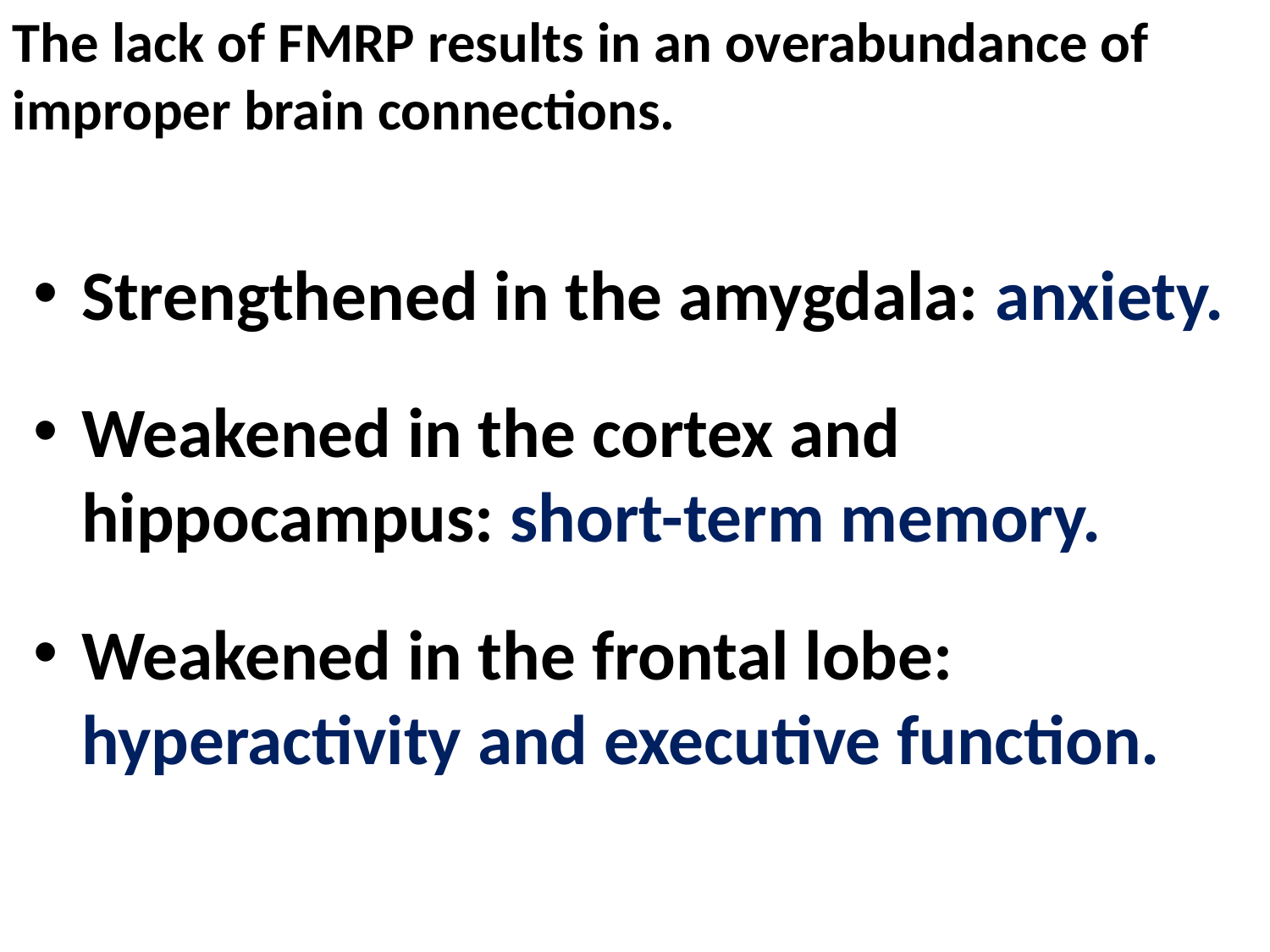

The lack of FMRP results in an overabundance of improper brain connections.
Strengthened in the amygdala: anxiety.
Weakened in the cortex and hippocampus: short-term memory.
Weakened in the frontal lobe: hyperactivity and executive function.